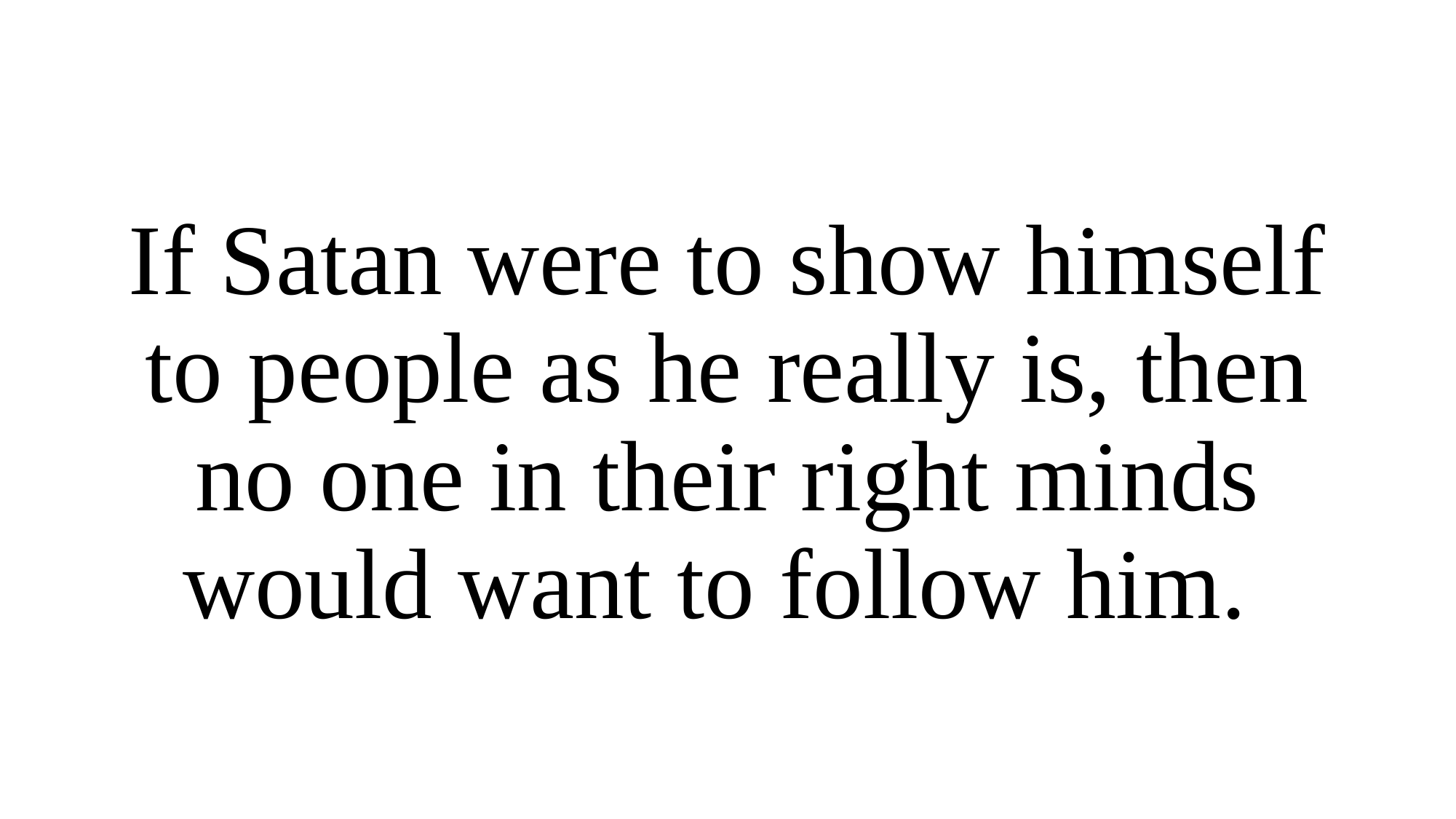

If Satan were to show himself to people as he really is, then no one in their right minds would want to follow him.